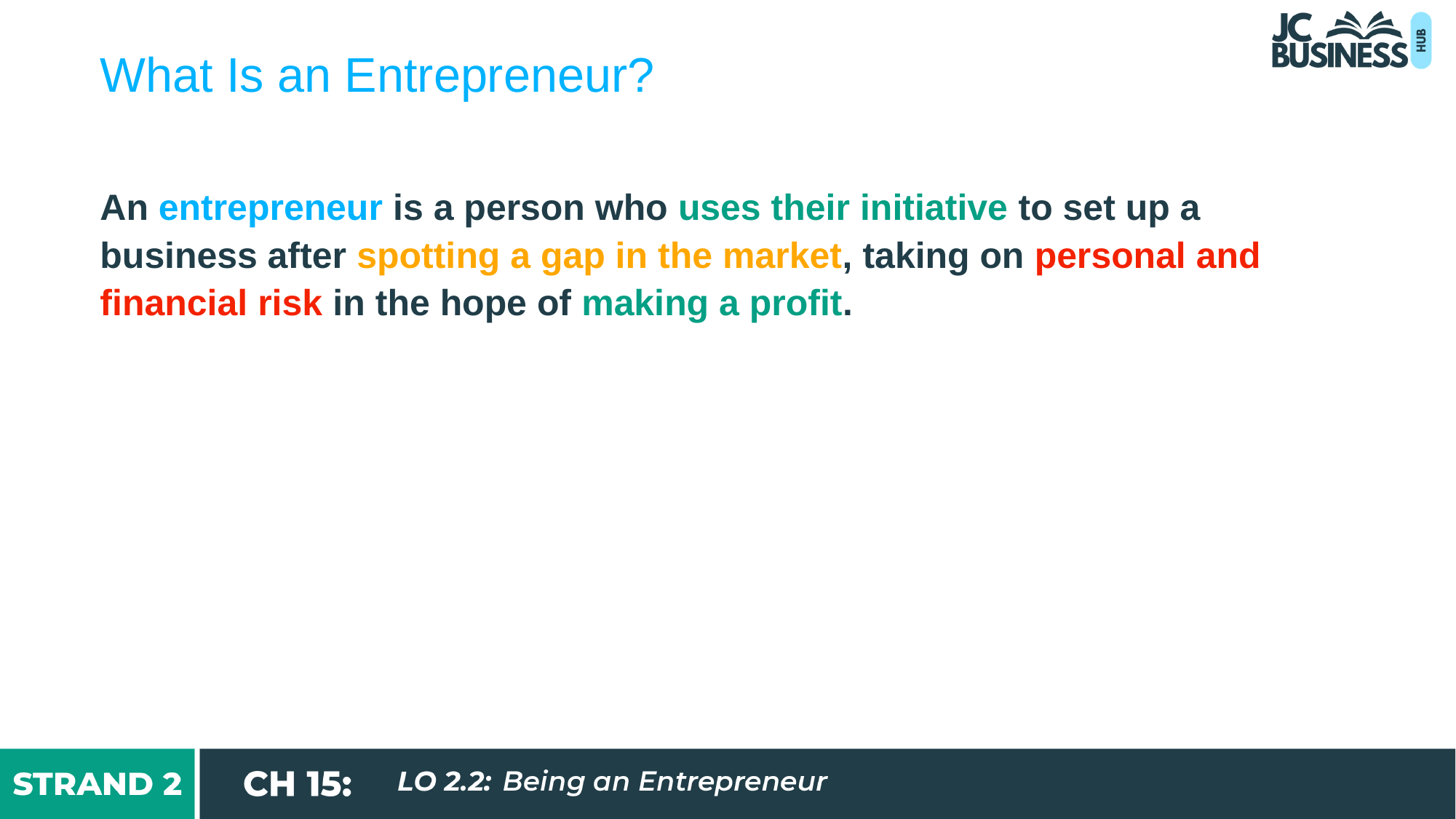

What Is an Entrepreneur?
An entrepreneur is a person who uses their initiative to set up a business after spotting a gap in the market, taking on personal and financial risk in the hope of making a profit.